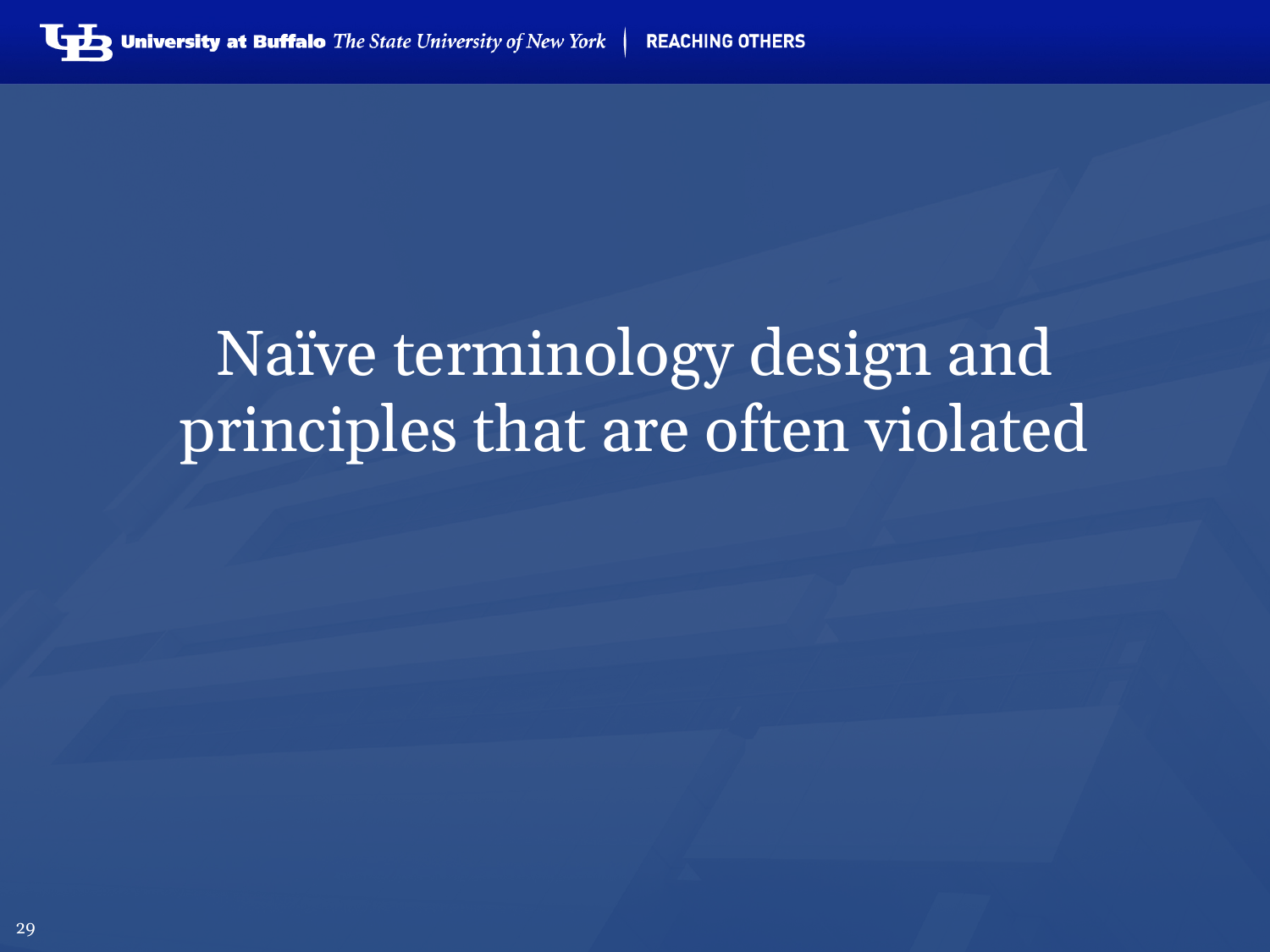

# Naïve terminology design and principles that are often violated